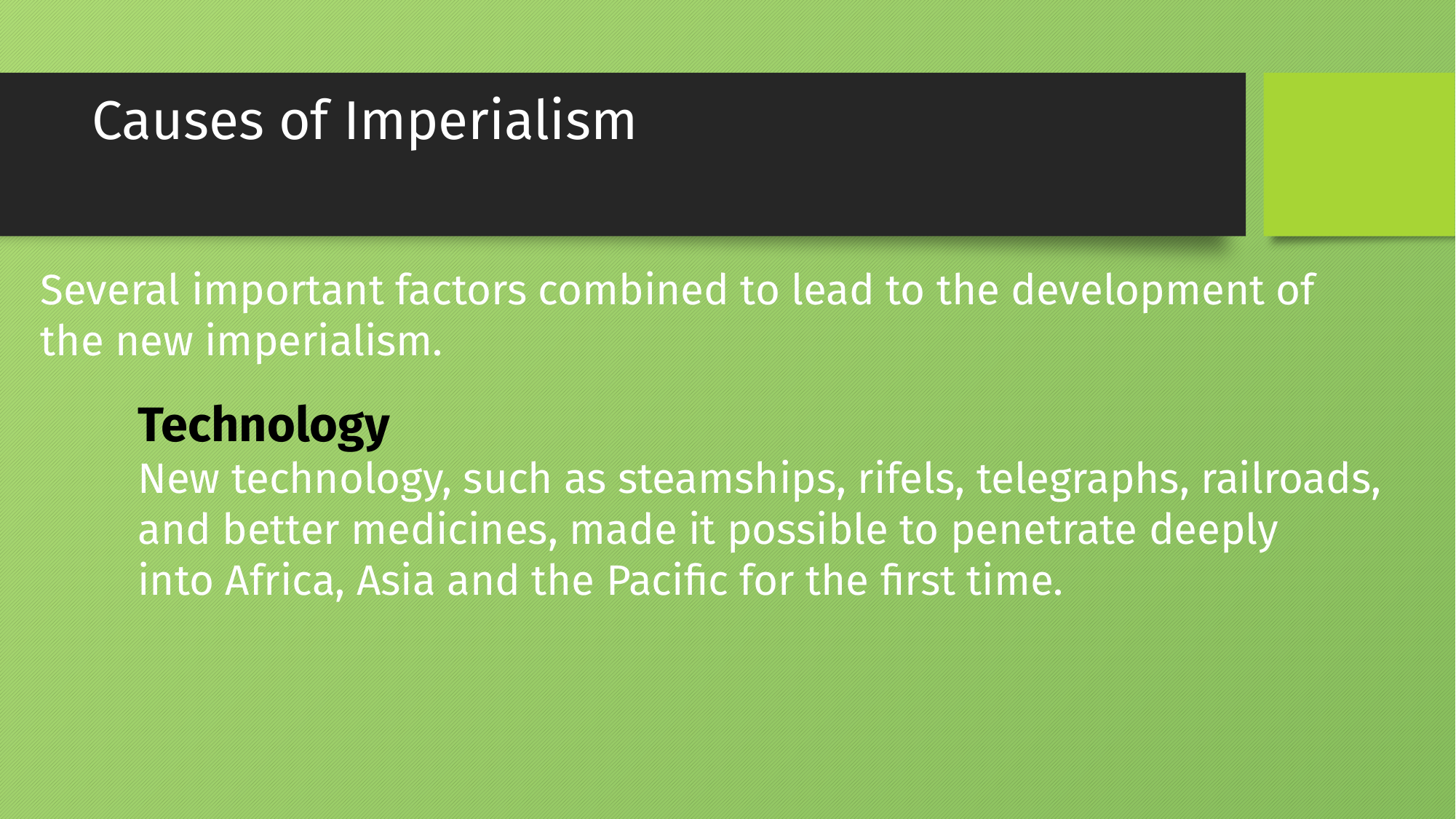

# Causes of Imperialism
Several important factors combined to lead to the development of the new imperialism.
Technology
New technology, such as steamships, rifels, telegraphs, railroads,
and better medicines, made it possible to penetrate deeply
into Africa, Asia and the Pacific for the first time.